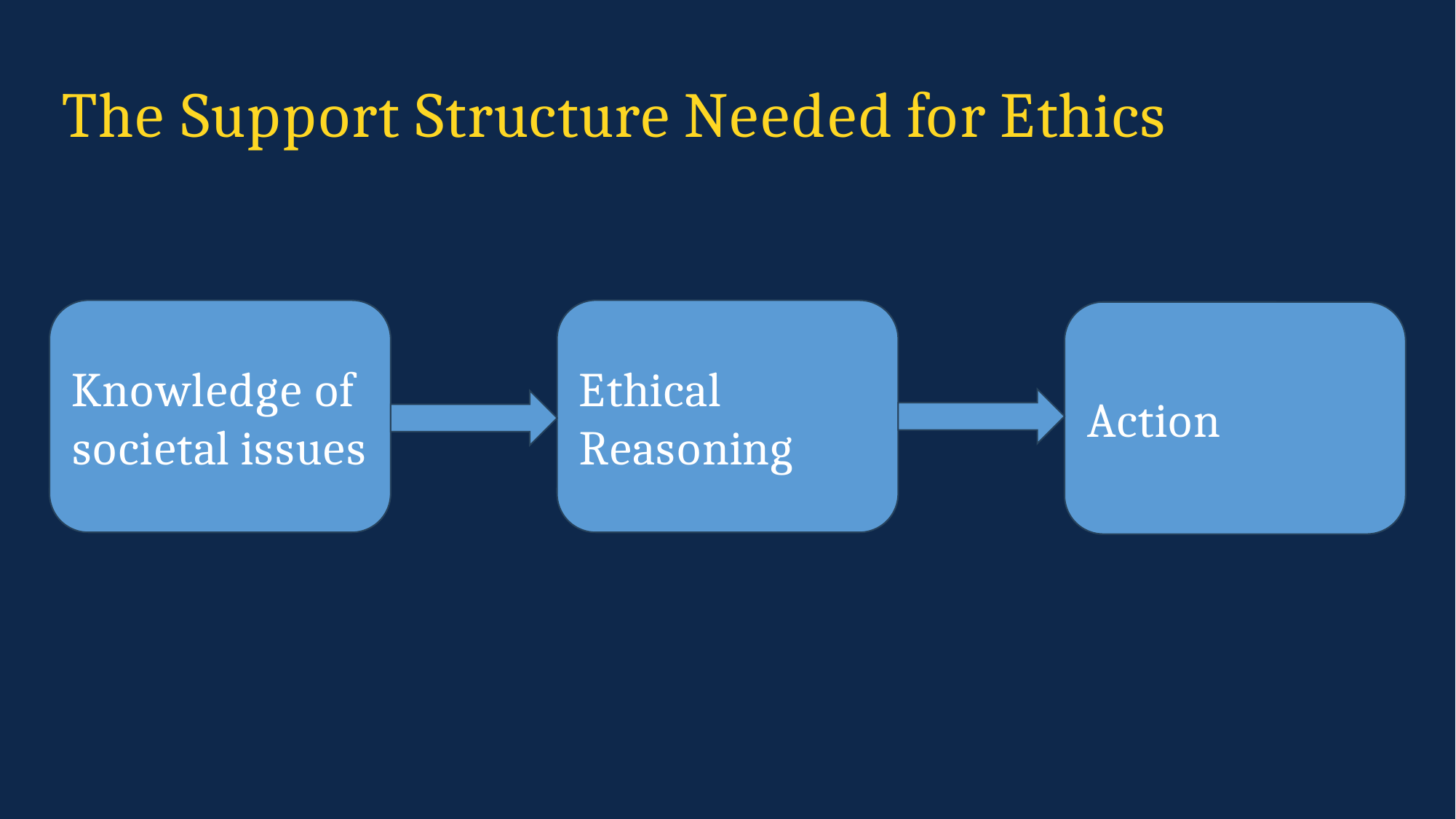

# The Support Structure Needed for Ethics

Knowledge of societal issues
Ethical Reasoning
Action